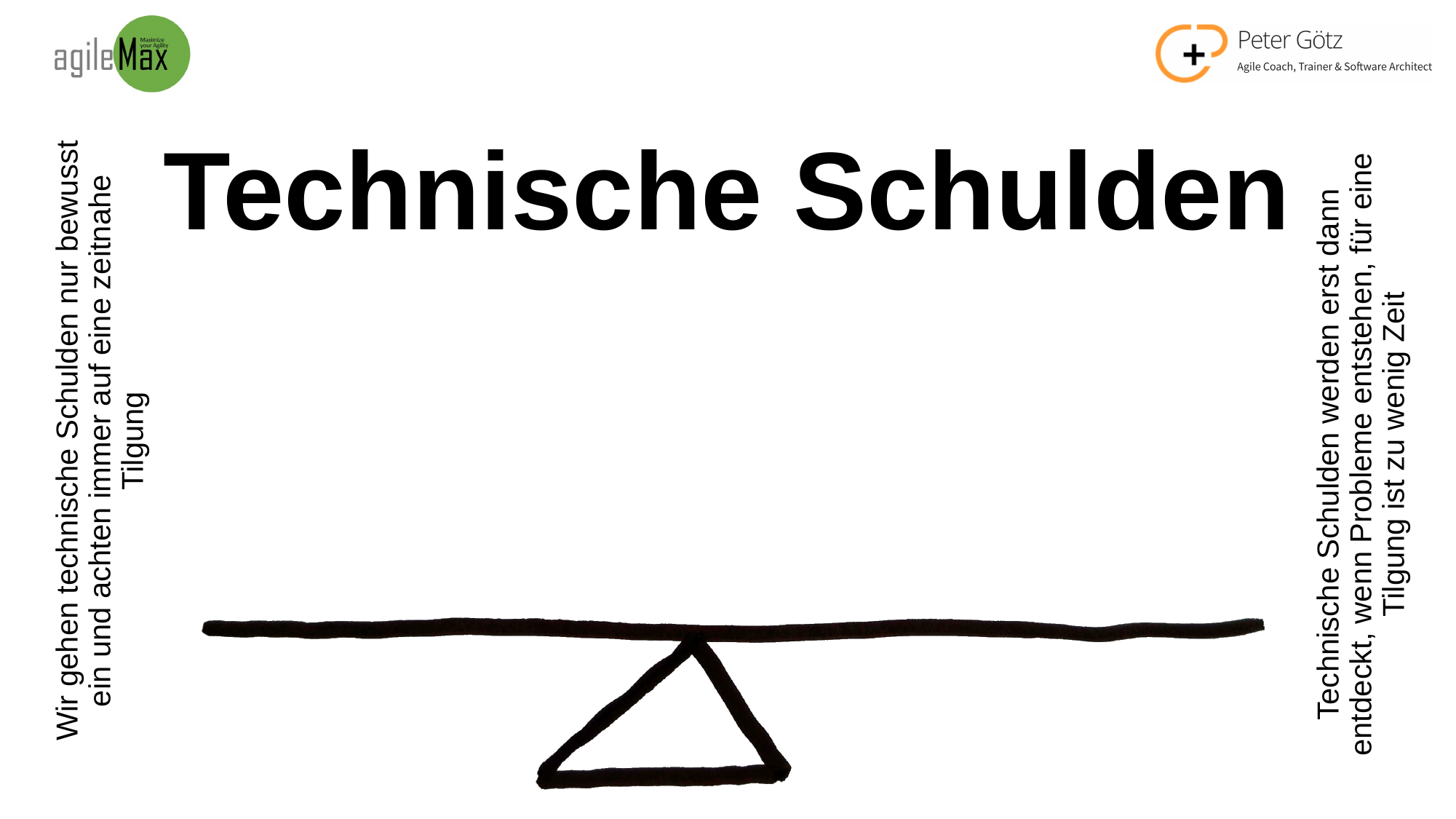

# Technische Schulden
Wir gehen technische Schulden nur bewusst ein und achten immer auf eine zeitnahe Tilgung
Technische Schulden werden erst dann entdeckt, wenn Probleme entstehen, für eine Tilgung ist zu wenig Zeit